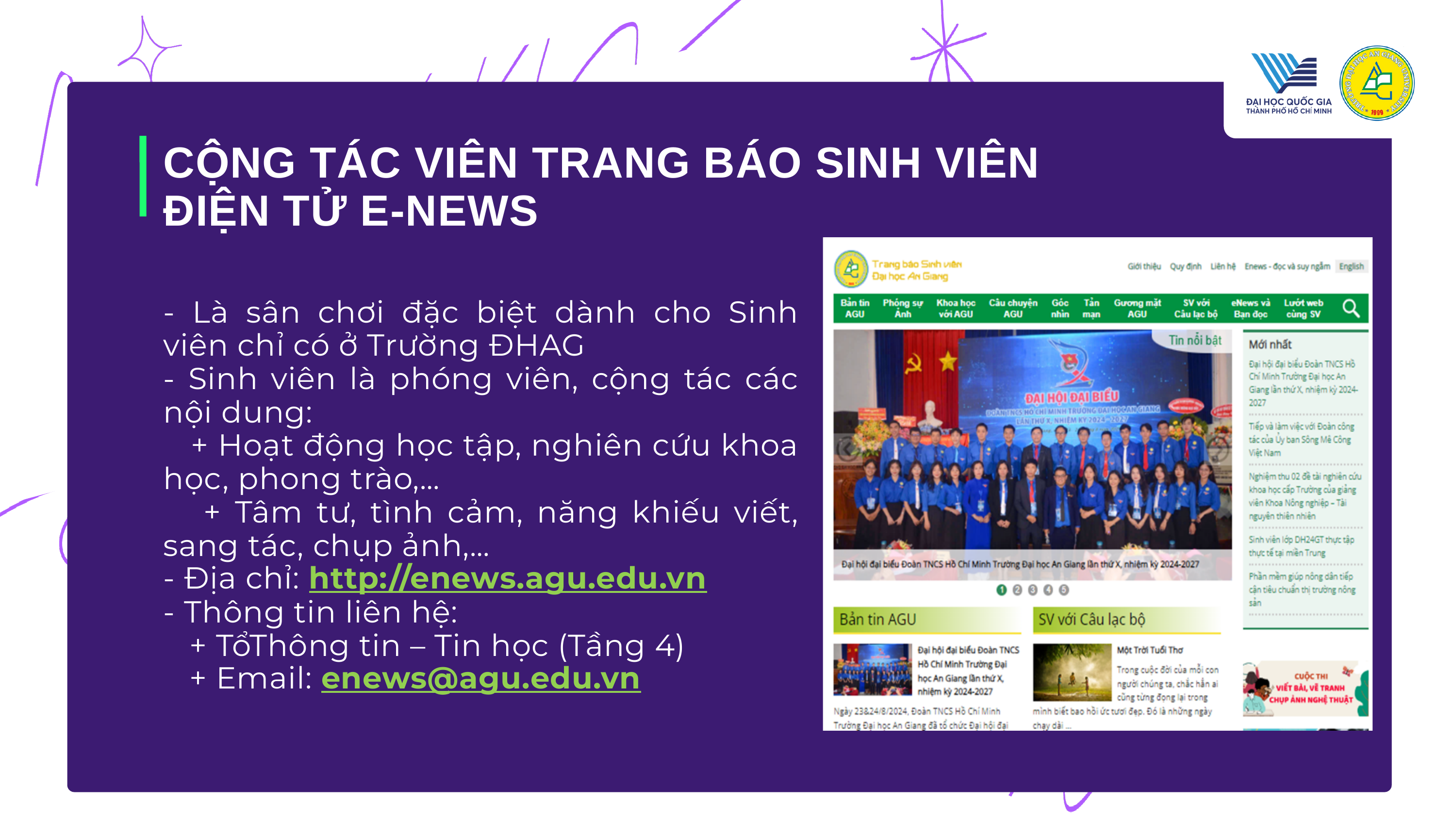

CỘNG TÁC VIÊN TRANG BÁO SINH VIÊN ĐIỆN TỬ E-NEWS

- Là sân chơi đặc biệt dành cho Sinh viên chỉ có ở Trường ĐHAG
- Sinh viên là phóng viên, cộng tác các nội dung:
   + Hoạt động học tập, nghiên cứu khoa học, phong trào,…
   + Tâm tư, tình cảm, năng khiếu viết, sang tác, chụp ảnh,…
- Địa chỉ: http://enews.agu.edu.vn
- Thông tin liên hệ:
   + TổThông tin – Tin học (Tầng 4)
   + Email: enews@agu.edu.vn